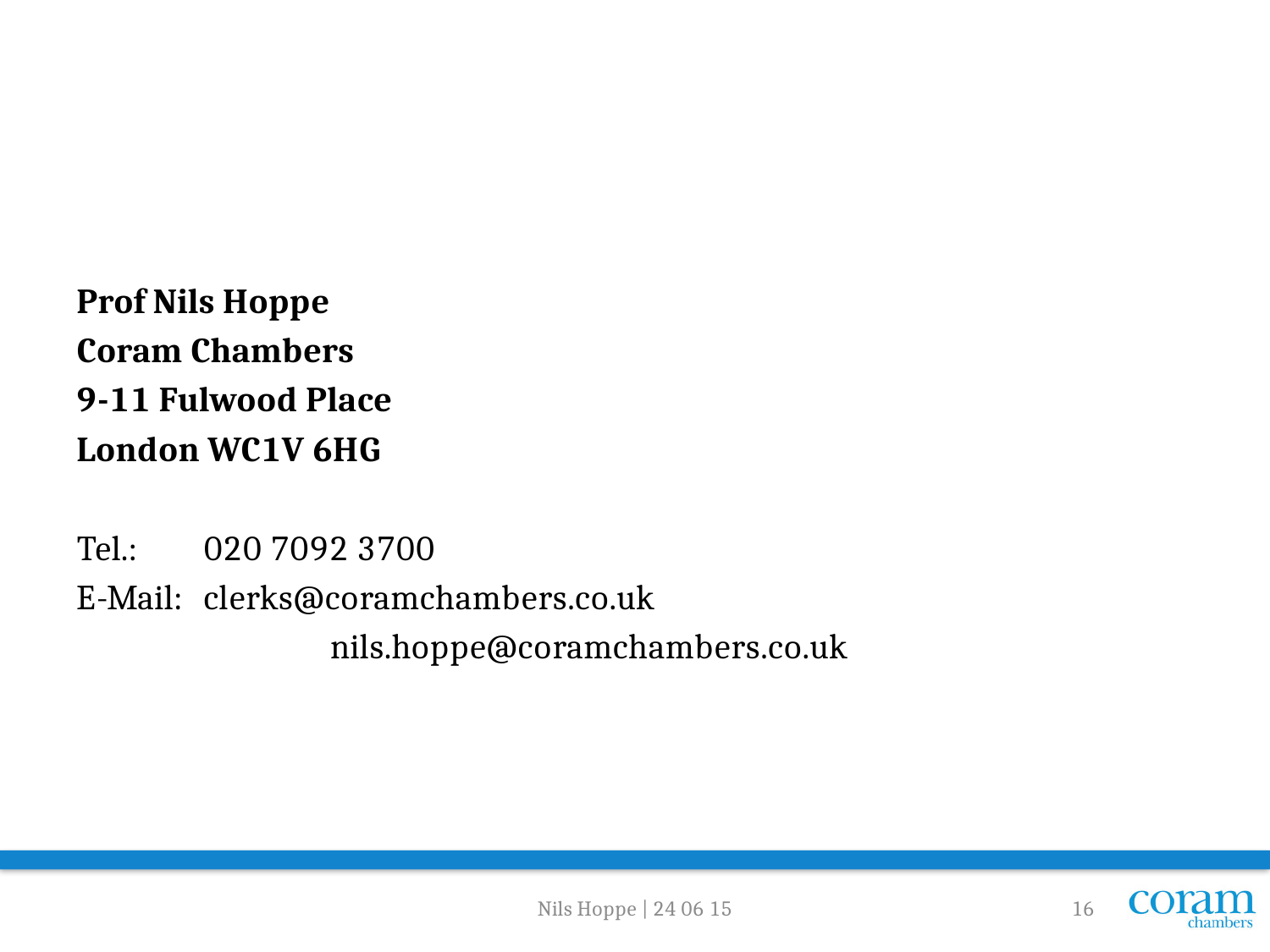

#

Prof Nils Hoppe
Coram Chambers
9-11 Fulwood Place
London WC1V 6HG

Tel.: 	020 7092 3700
E-Mail:	clerks@coramchambers.co.uk
		nils.hoppe@coramchambers.co.uk
Nils Hoppe | 24 06 15
16